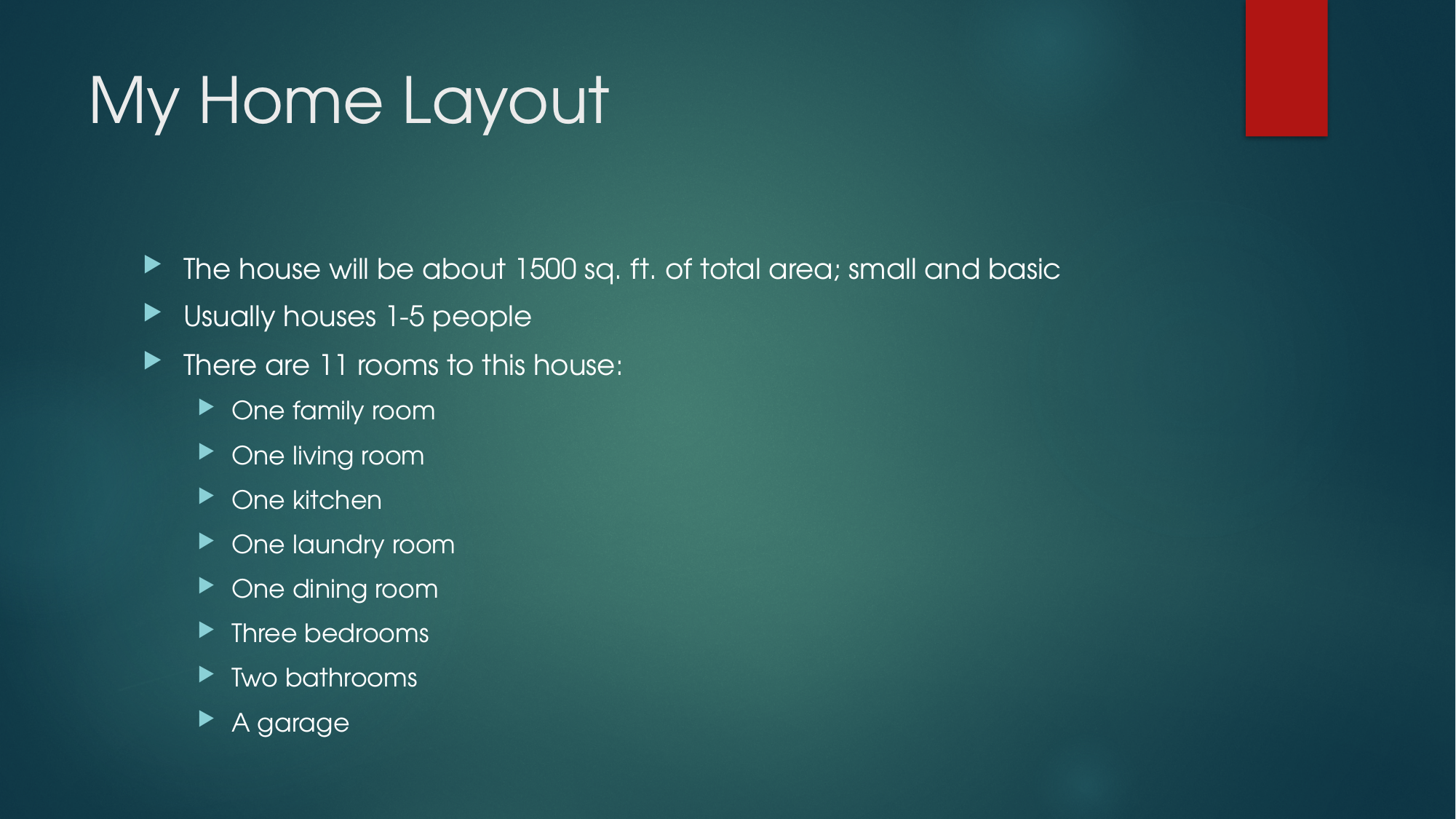

# My Home Layout
The house will be about 1500 sq. ft. of total area; small and basic
Usually houses 1-5 people
There are 11 rooms to this house:
One family room
One living room
One kitchen
One laundry room
One dining room
Three bedrooms
Two bathrooms
A garage